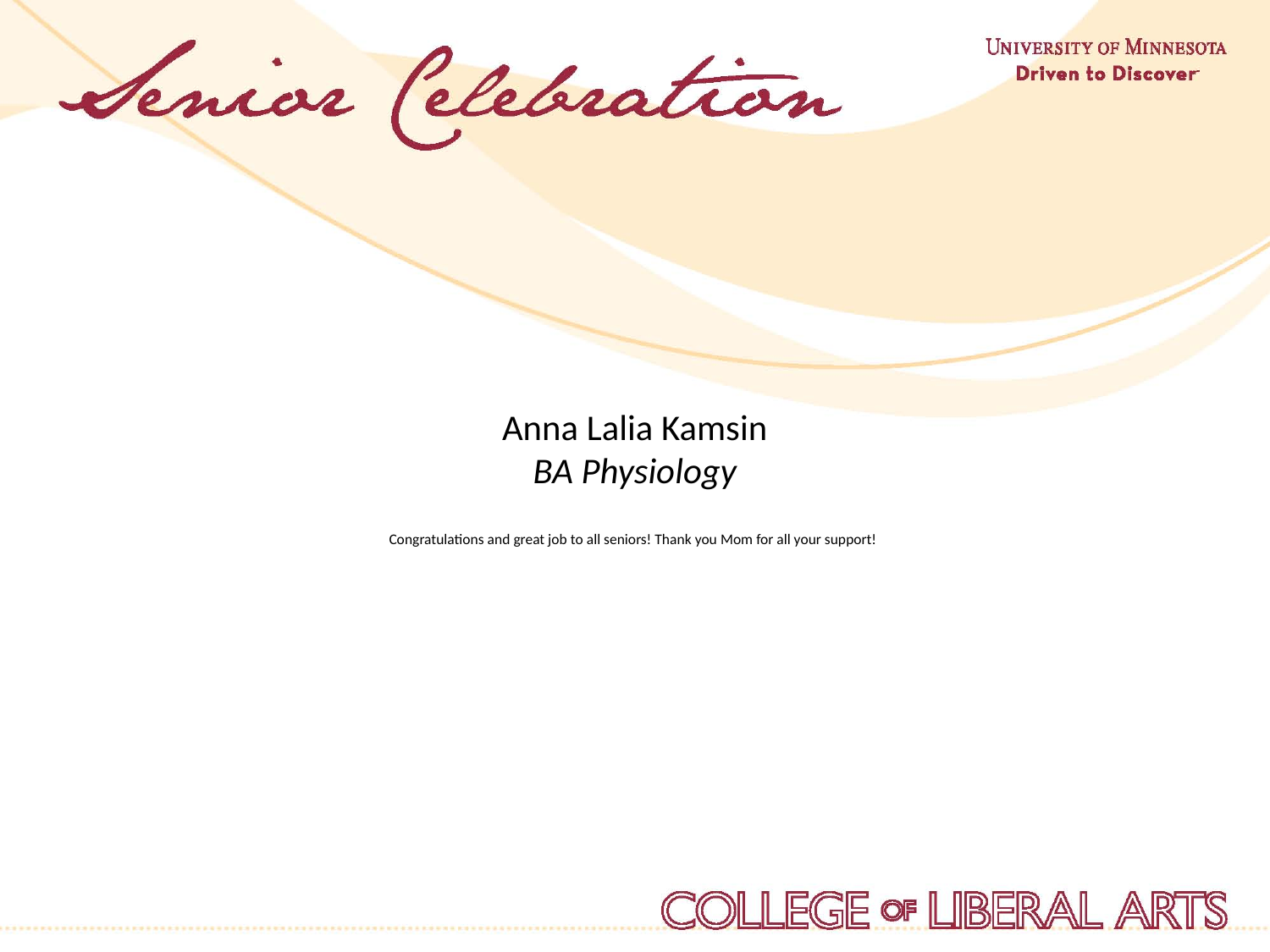

Anna Lalia Kamsin
BA Physiology
 
Congratulations and great job to all seniors! Thank you Mom for all your support!